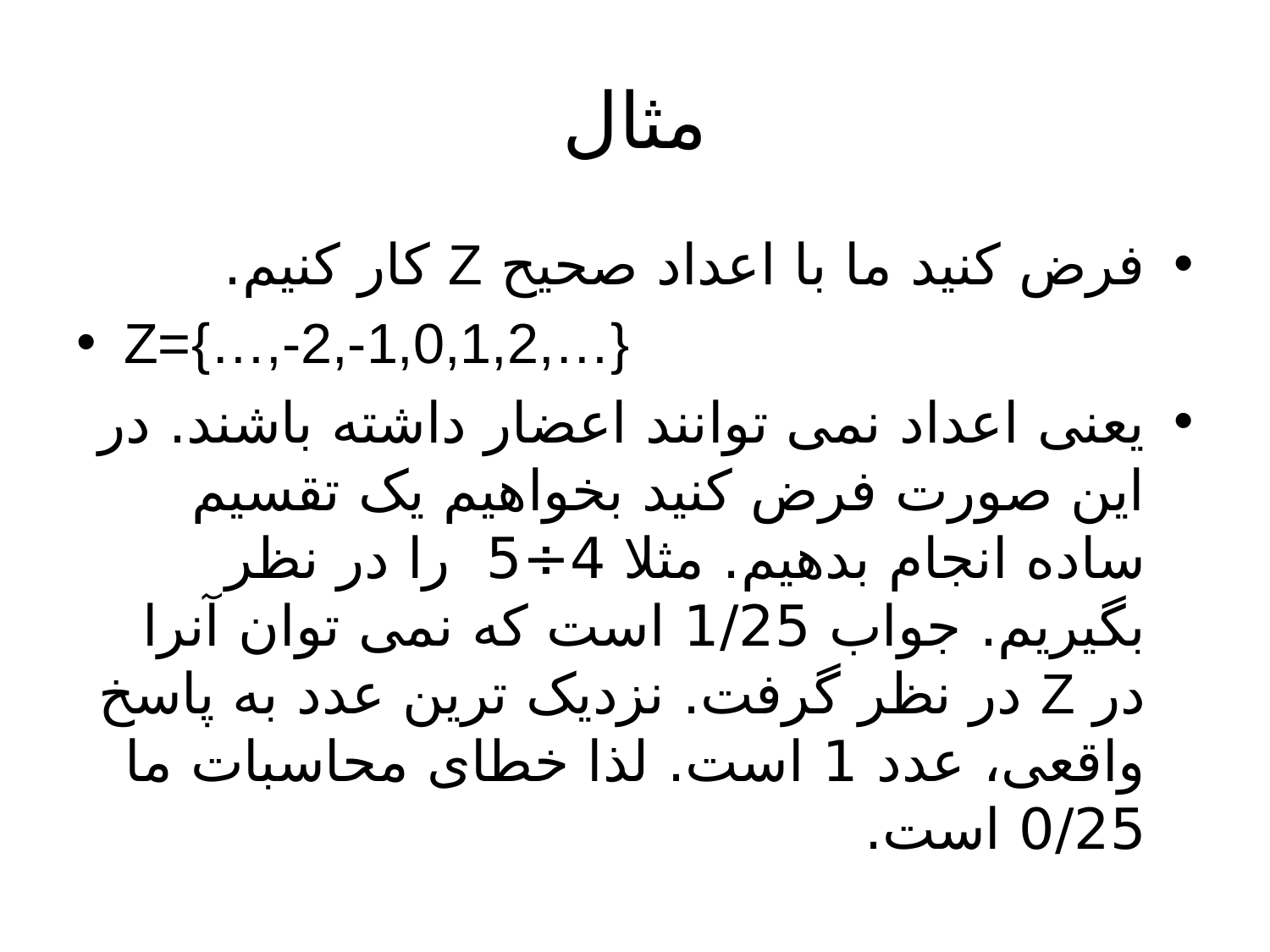

# مثال
فرض کنید ما با اعداد صحیح Z کار کنیم.
Z={…,-2,-1,0,1,2,…}
یعنی اعداد نمی توانند اعضار داشته باشند. در این صورت فرض کنید بخواهیم یک تقسیم ساده انجام بدهیم. مثلا 4÷5  را در نظر بگیریم. جواب 1/25 است که نمی توان آنرا در Z در نظر گرفت. نزدیک ترین عدد به پاسخ واقعی، عدد 1 است. لذا خطای محاسبات ما 0/25 است.